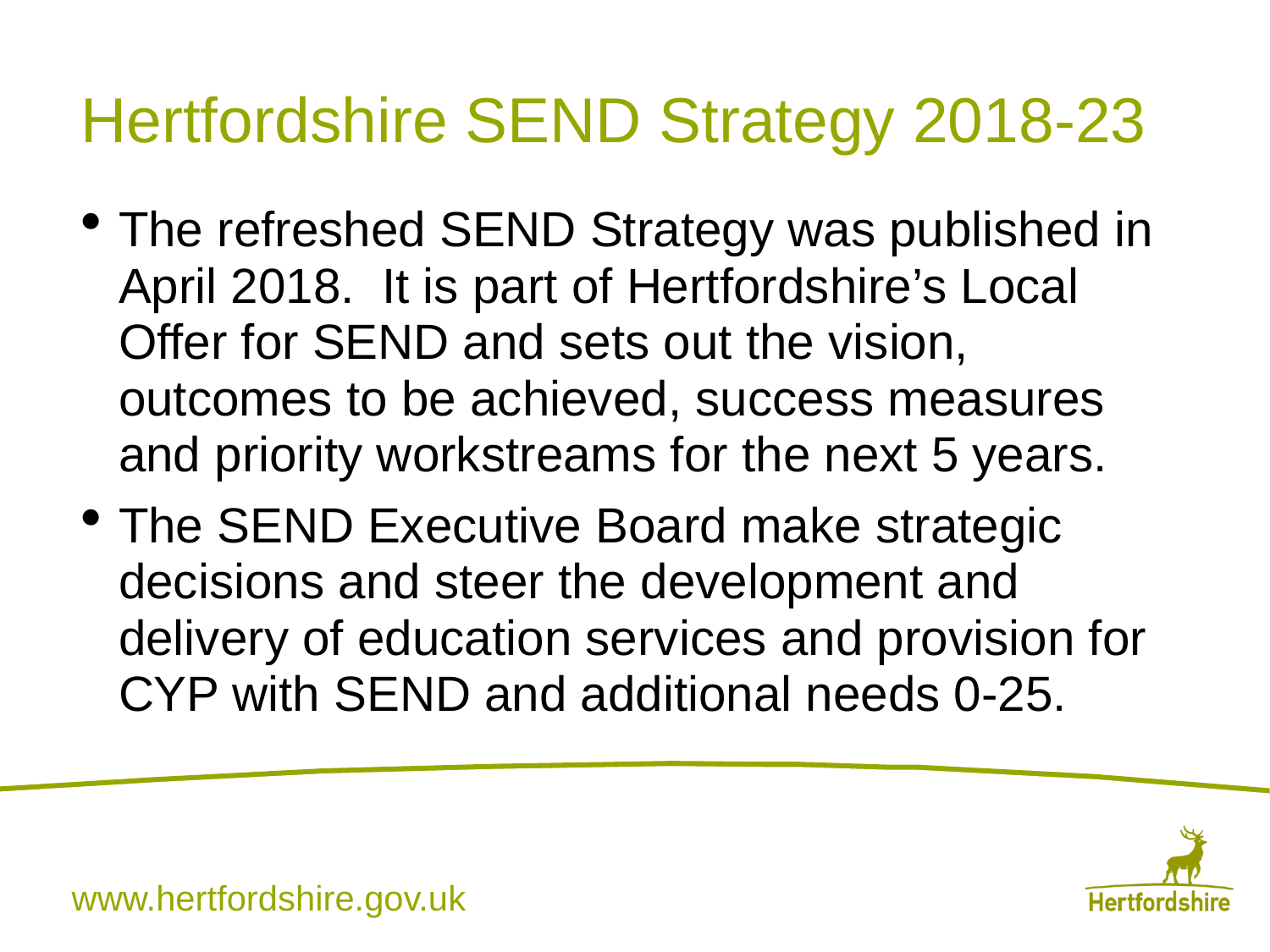

# Hertfordshire SEND Strategy 2018-23
The refreshed SEND Strategy was published in April 2018.  It is part of Hertfordshire’s Local Offer for SEND and sets out the vision, outcomes to be achieved, success measures and priority workstreams for the next 5 years.
The SEND Executive Board make strategic decisions and steer the development and delivery of education services and provision for CYP with SEND and additional needs 0-25.